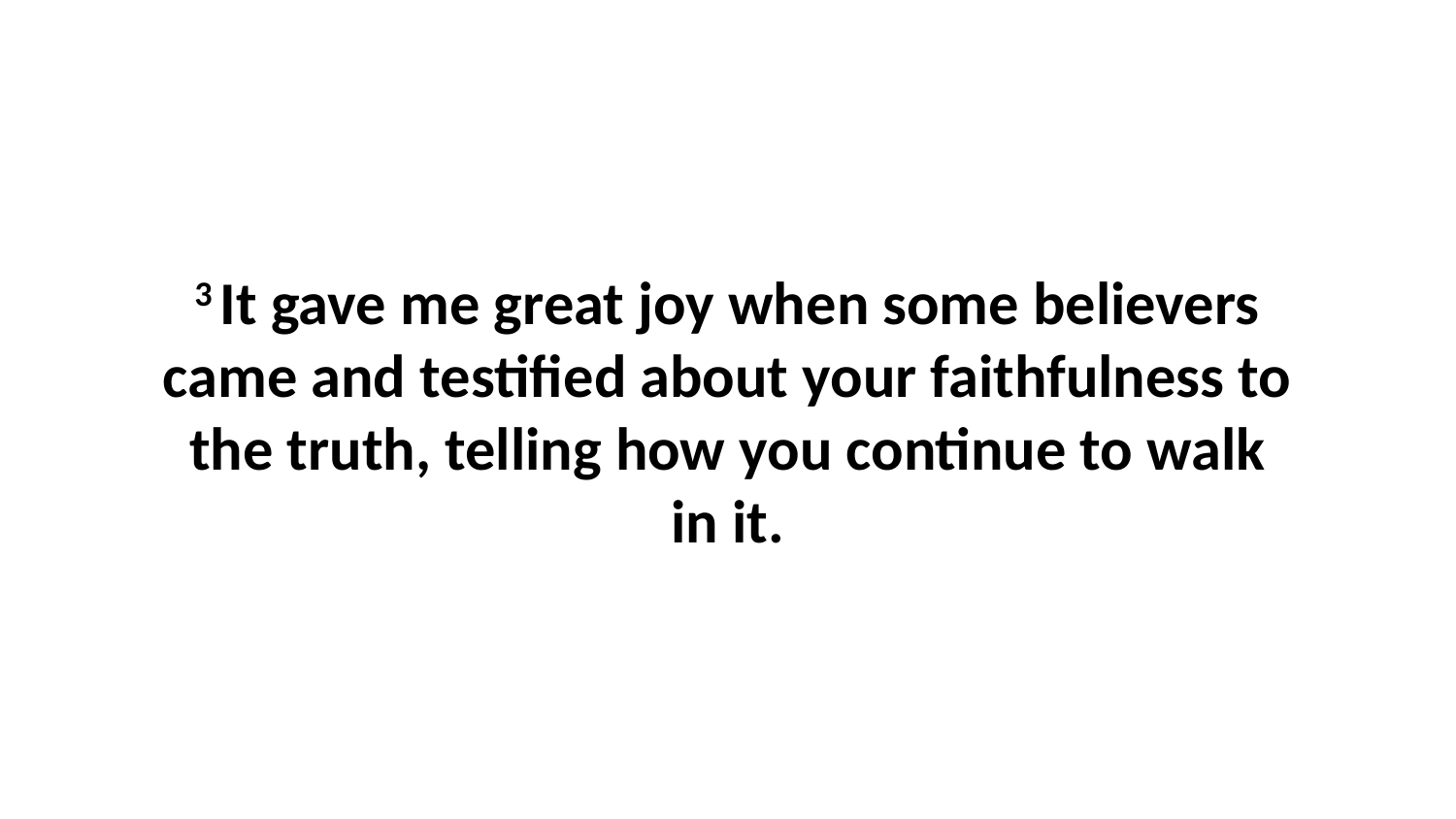

3 It gave me great joy when some believers came and testified about your faithfulness to the truth, telling how you continue to walk in it.